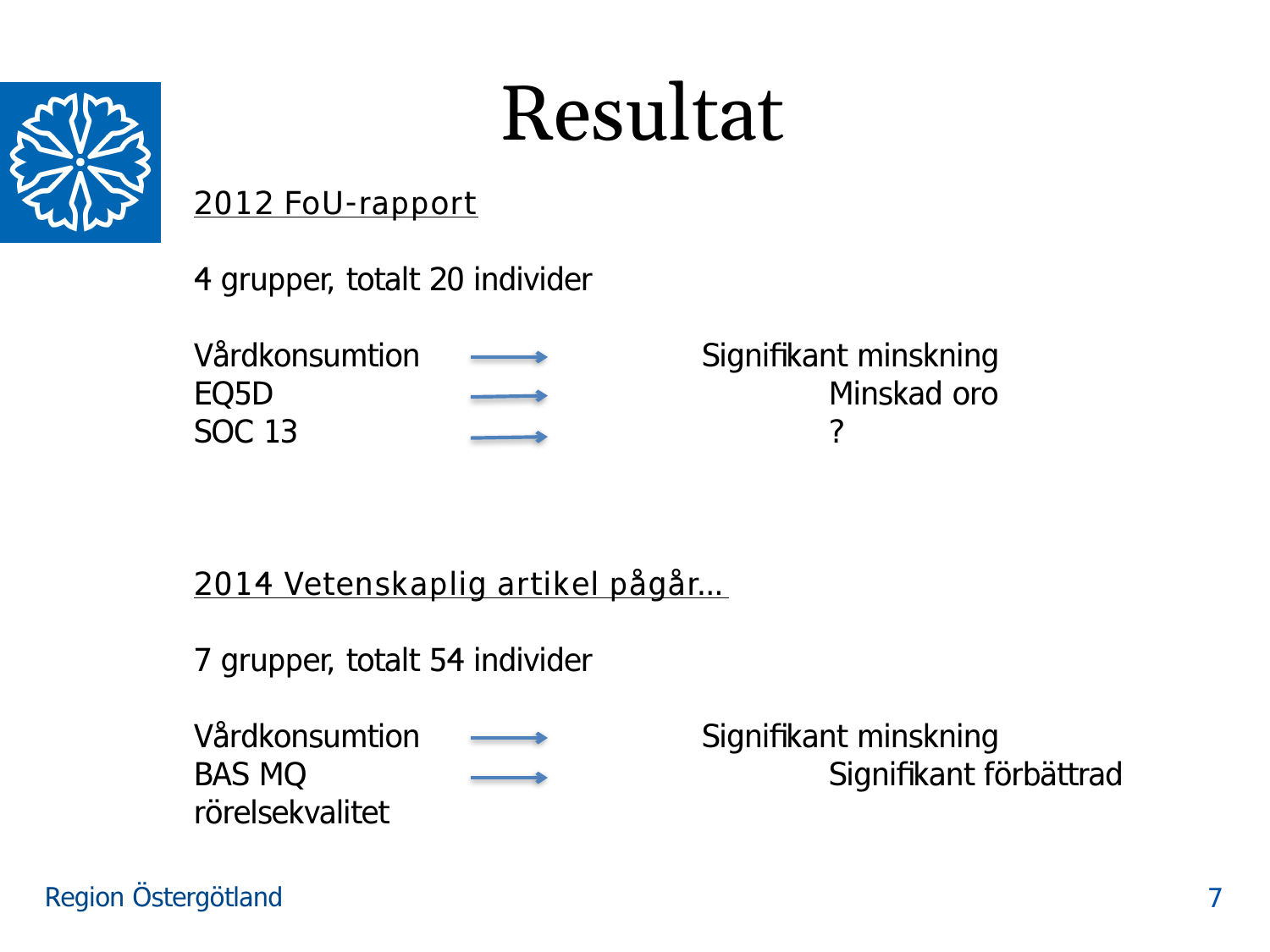

Resultat
2012 FoU-rapport

4 grupper, totalt 20 individer

Vårdkonsumtion			Signifikant minskning
EQ5D					Minskad oro
SOC 13					?

2014 Vetenskaplig artikel pågår…

7 grupper, totalt 54 individer

Vårdkonsumtion			Signifikant minskning
BAS MQ					Signifikant förbättrad rörelsekvalitet

7